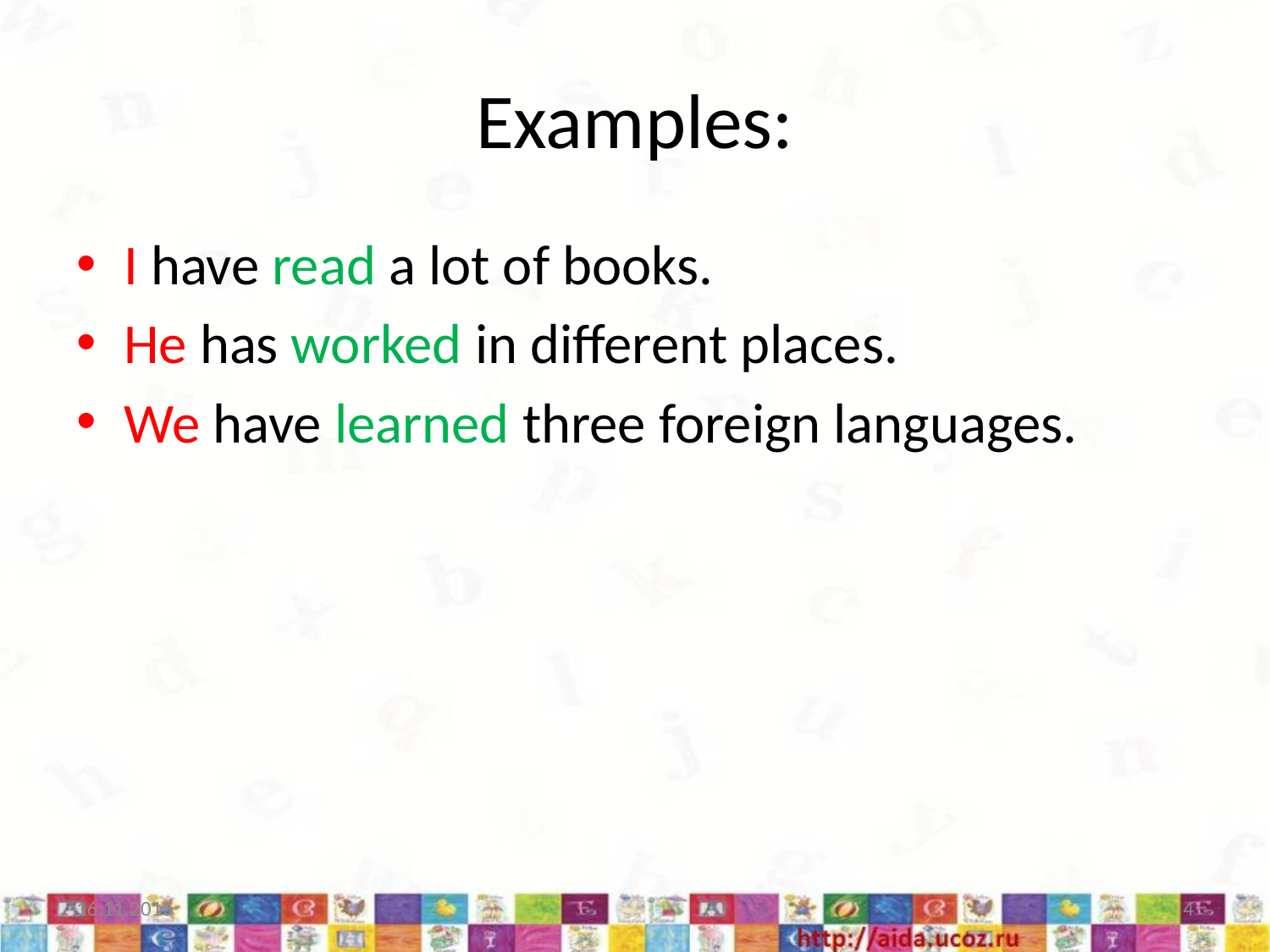

# Examples:
I have read a lot of books.
He has worked in different places.
We have learned three foreign languages.
16.11.2015
4